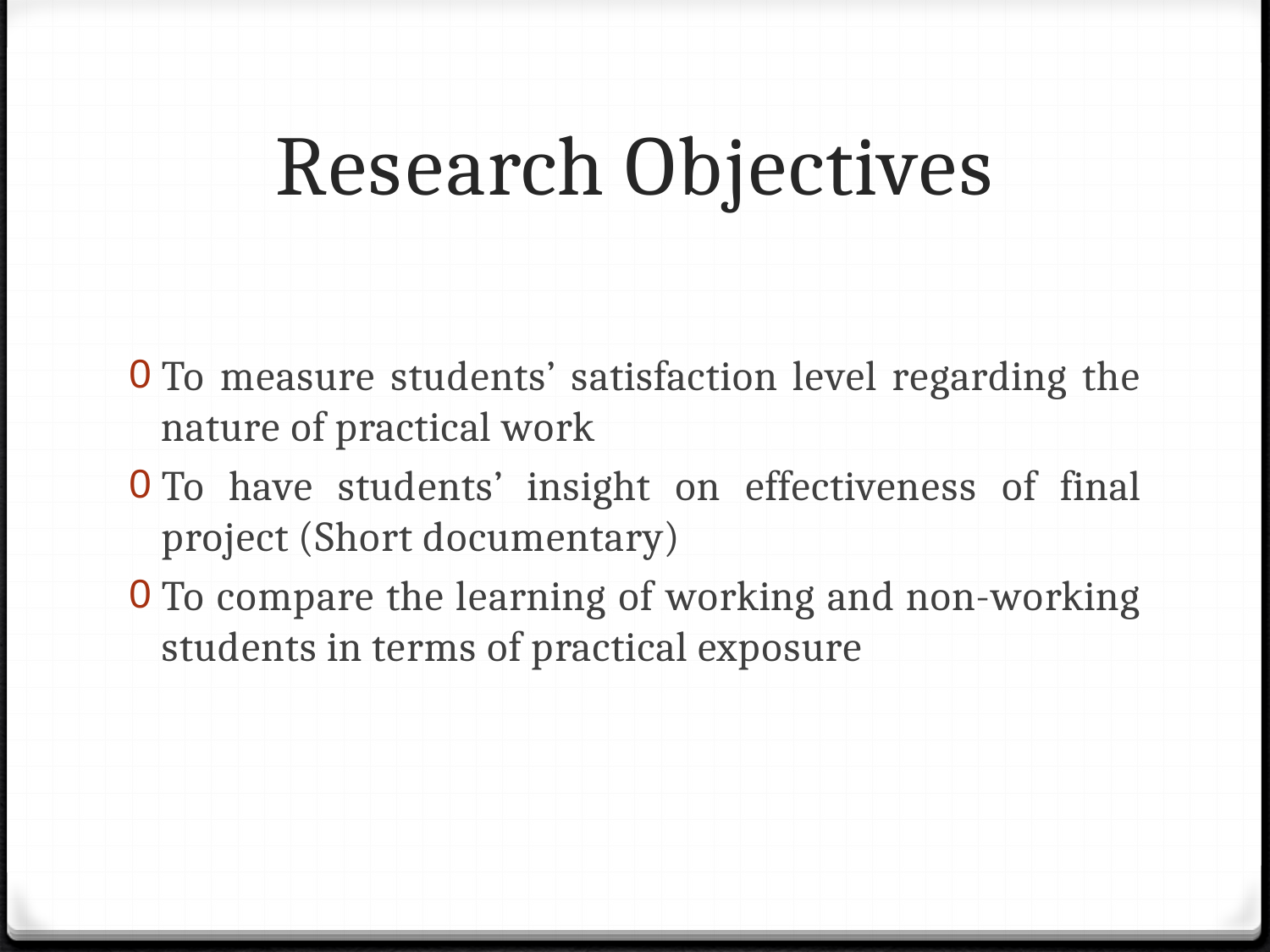

# Research Objectives

To measure students’ satisfaction level regarding the nature of practical work
To have students’ insight on effectiveness of final project (Short documentary)
To compare the learning of working and non-working students in terms of practical exposure